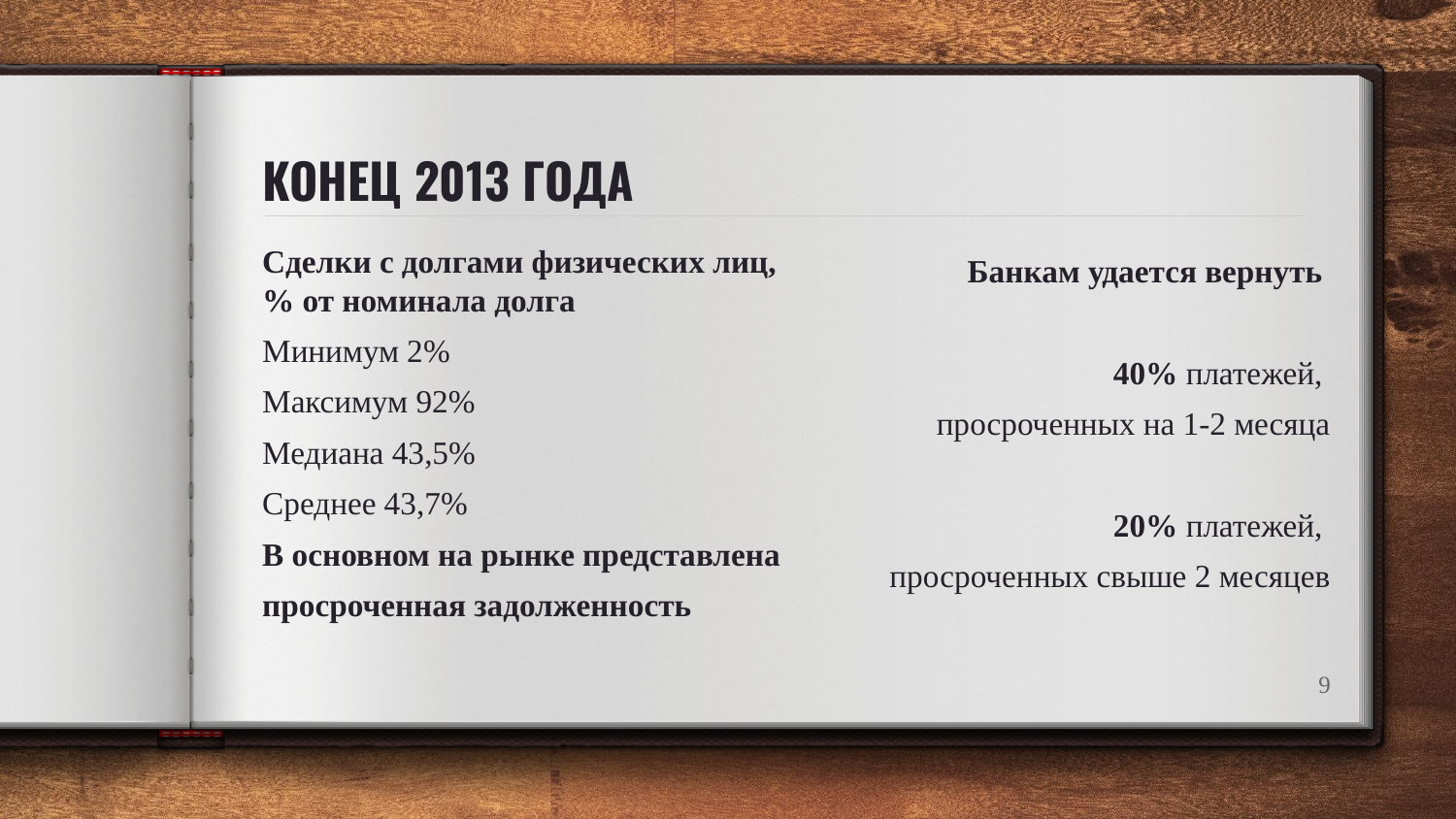

# КОНЕЦ 2013 ГОДА
Сделки с долгами физических лиц, % от номинала долга
Минимум 2%
Максимум 92%
Медиана 43,5%
Среднее 43,7%
В основном на рынке представлена
просроченная задолженность
Банкам удается вернуть

40% платежей,
просроченных на 1-2 месяца

20% платежей,
просроченных свыше 2 месяцев
9